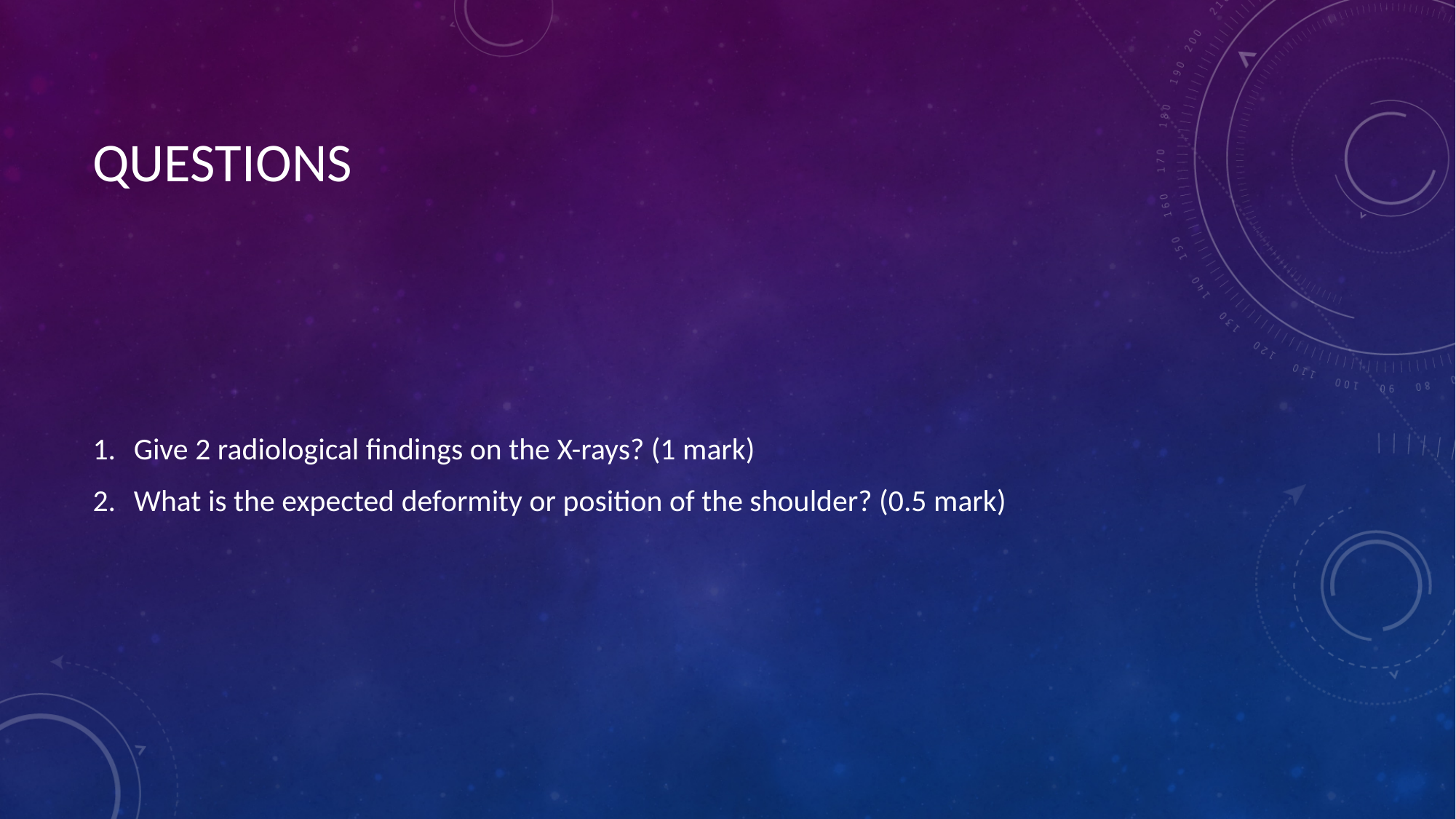

# questions
Give 2 radiological findings on the X-rays? (1 mark)
What is the expected deformity or position of the shoulder? (0.5 mark)